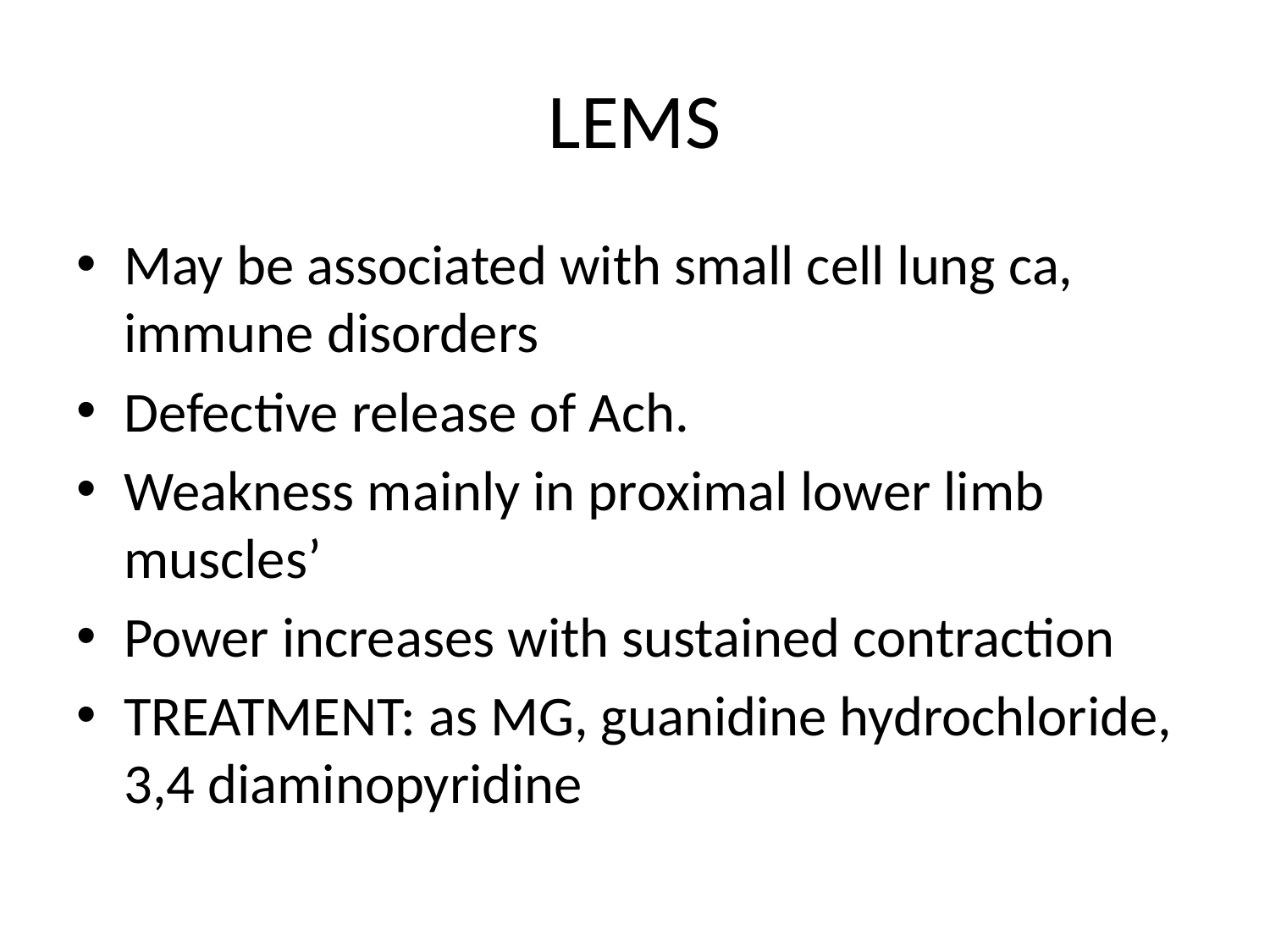

# LEMS
May be associated with small cell lung ca, immune disorders
Defective release of Ach.
Weakness mainly in proximal lower limb muscles’
Power increases with sustained contraction
TREATMENT: as MG, guanidine hydrochloride, 3,4 diaminopyridine